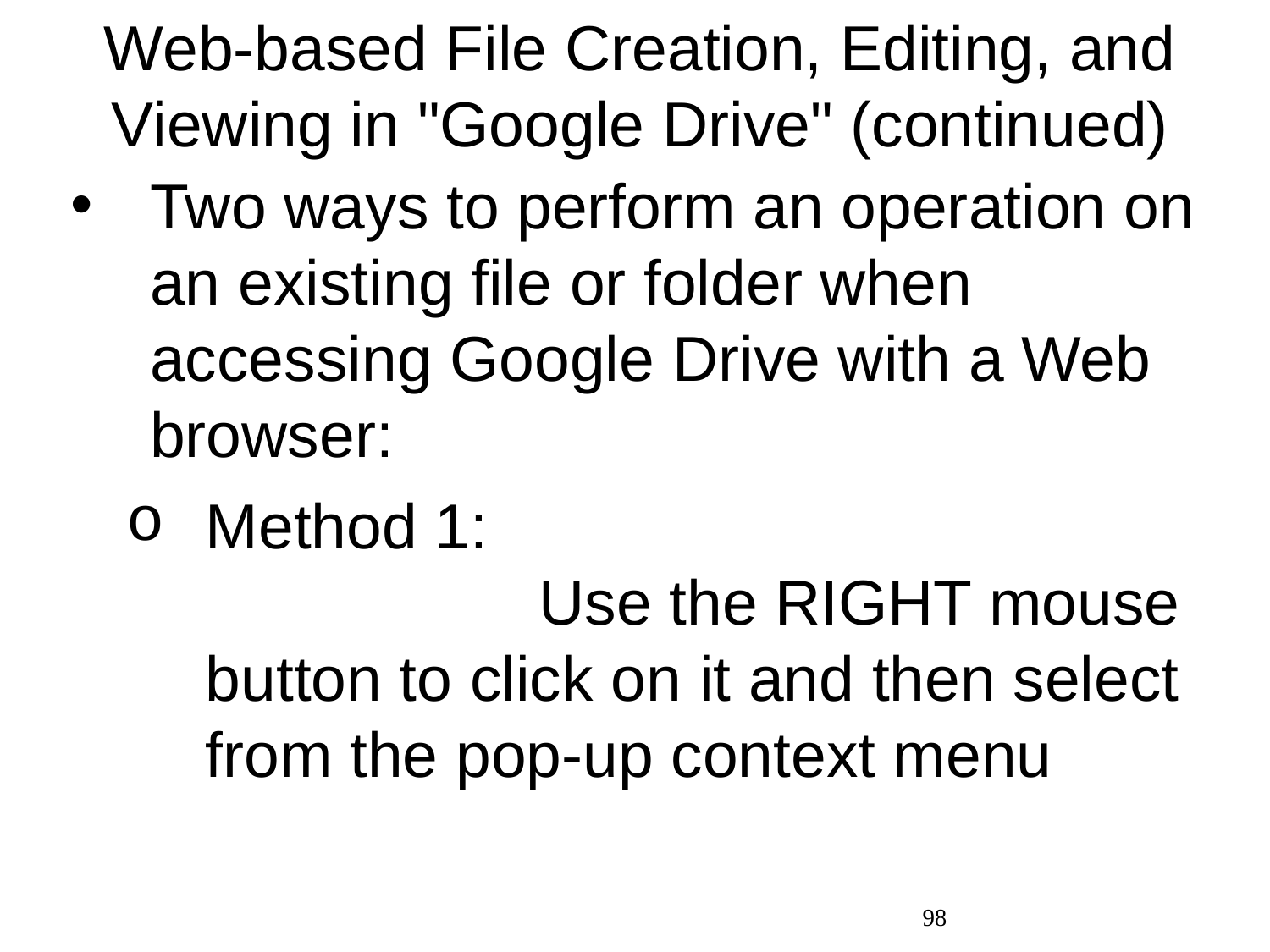

Web-based File Creation, Editing, and Viewing in "Google Drive" (continued)
Two ways to perform an operation on an existing file or folder when accessing Google Drive with a Web browser:
Method 1:                                                              Use the RIGHT mouse button to click on it and then select from the pop-up context menu

98